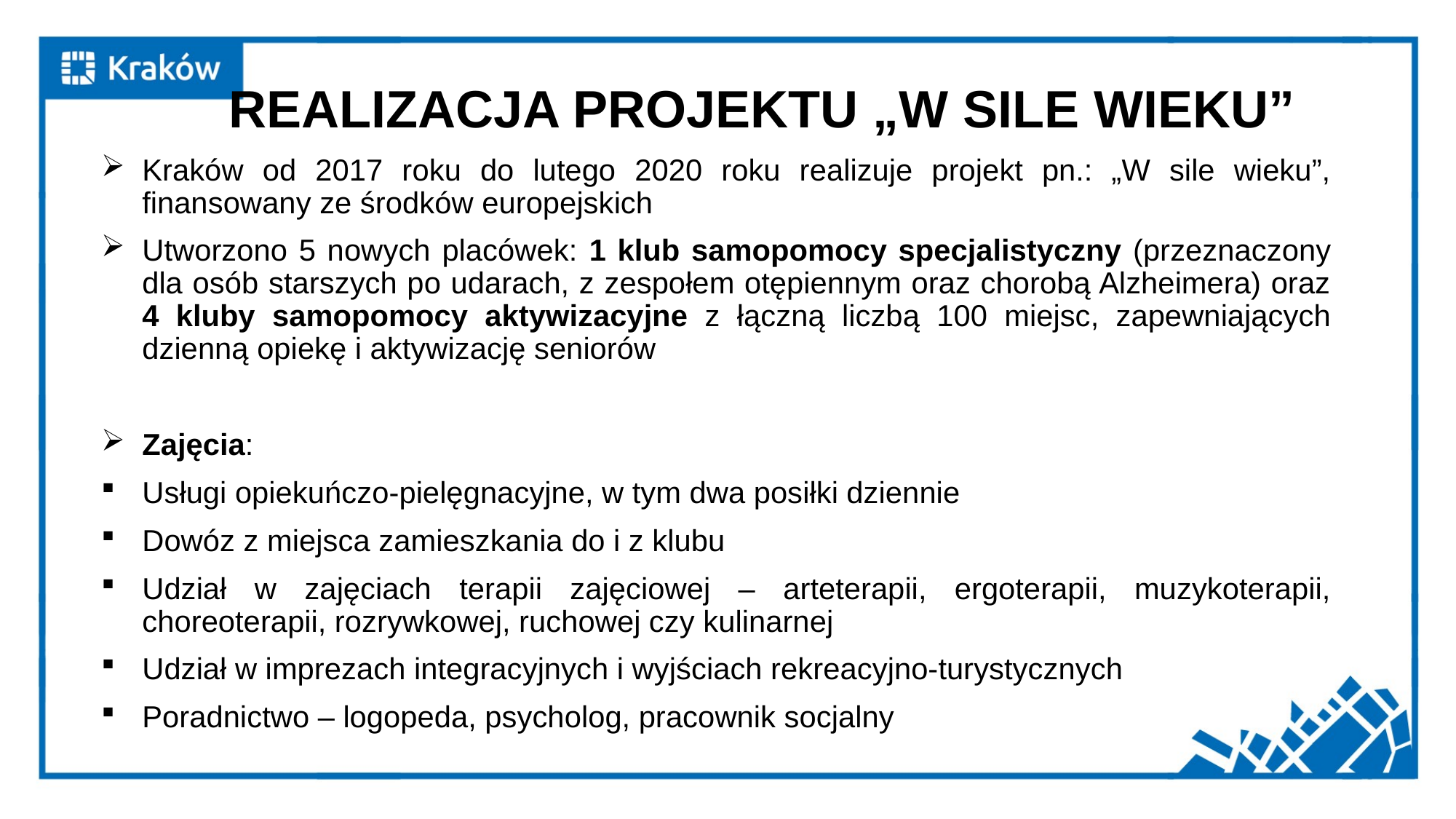

# REALIZACJA PROJEKTU „W SILE WIEKU”
Kraków od 2017 roku do lutego 2020 roku realizuje projekt pn.: „W sile wieku”, finansowany ze środków europejskich
Utworzono 5 nowych placówek: 1 klub samopomocy specjalistyczny (przeznaczony dla osób starszych po udarach, z zespołem otępiennym oraz chorobą Alzheimera) oraz 4 kluby samopomocy aktywizacyjne z łączną liczbą 100 miejsc, zapewniających dzienną opiekę i aktywizację seniorów

Zajęcia:
Usługi opiekuńczo-pielęgnacyjne, w tym dwa posiłki dziennie
Dowóz z miejsca zamieszkania do i z klubu
Udział w zajęciach terapii zajęciowej – arteterapii, ergoterapii, muzykoterapii, choreoterapii, rozrywkowej, ruchowej czy kulinarnej
Udział w imprezach integracyjnych i wyjściach rekreacyjno-turystycznych
Poradnictwo – logopeda, psycholog, pracownik socjalny